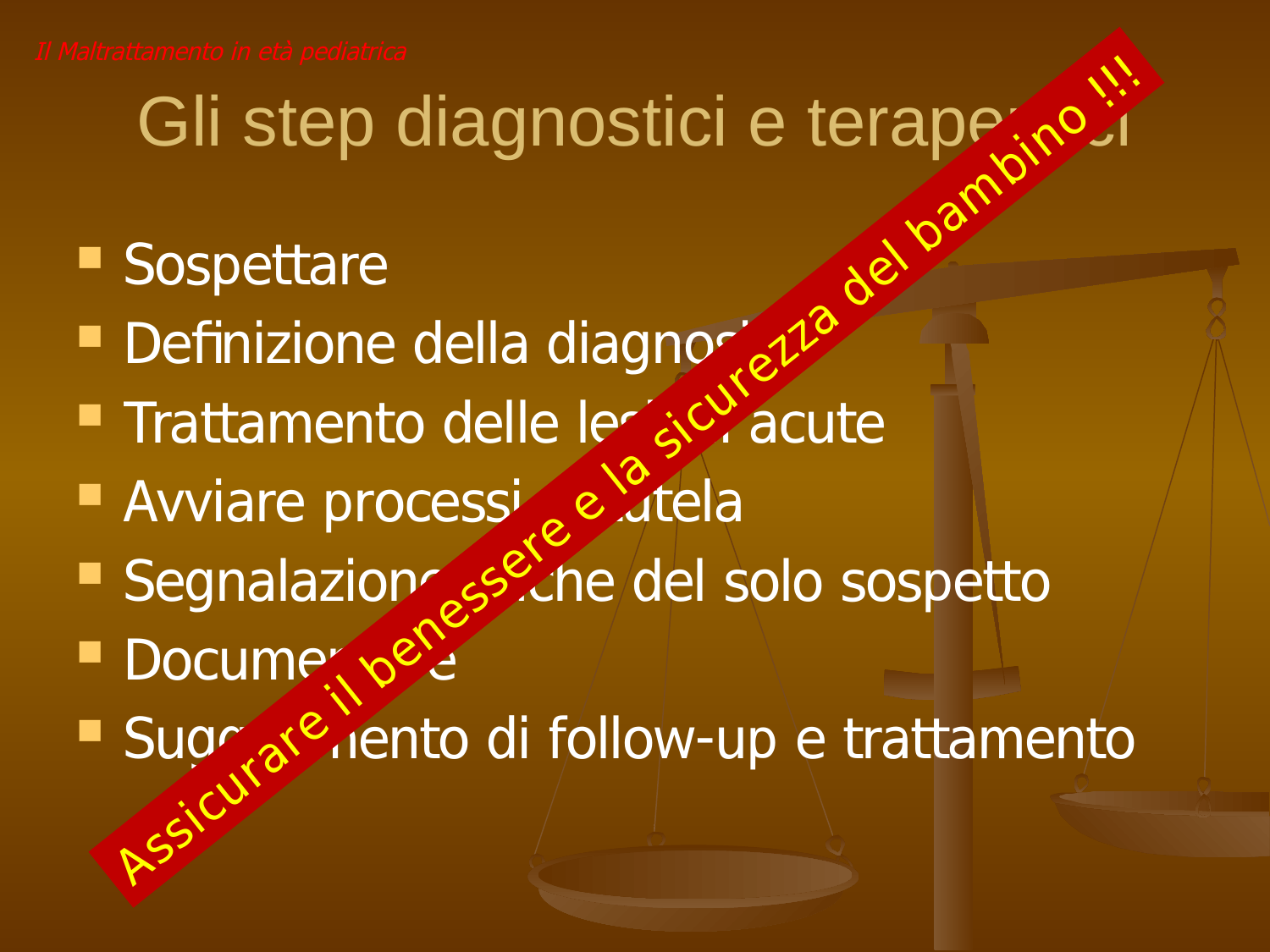

Il Maltrattamento in età pediatrica
# Gli step diagnostici e terapeutici
Sospettare
Definizione della diagnosi
Trattamento delle lesioni acute
Avviare processi di tutela
Segnalazione anche del solo sospetto
Documentare
Suggerimento di follow-up e trattamento

Assicurare il benessere e la sicurezza del bambino !!!